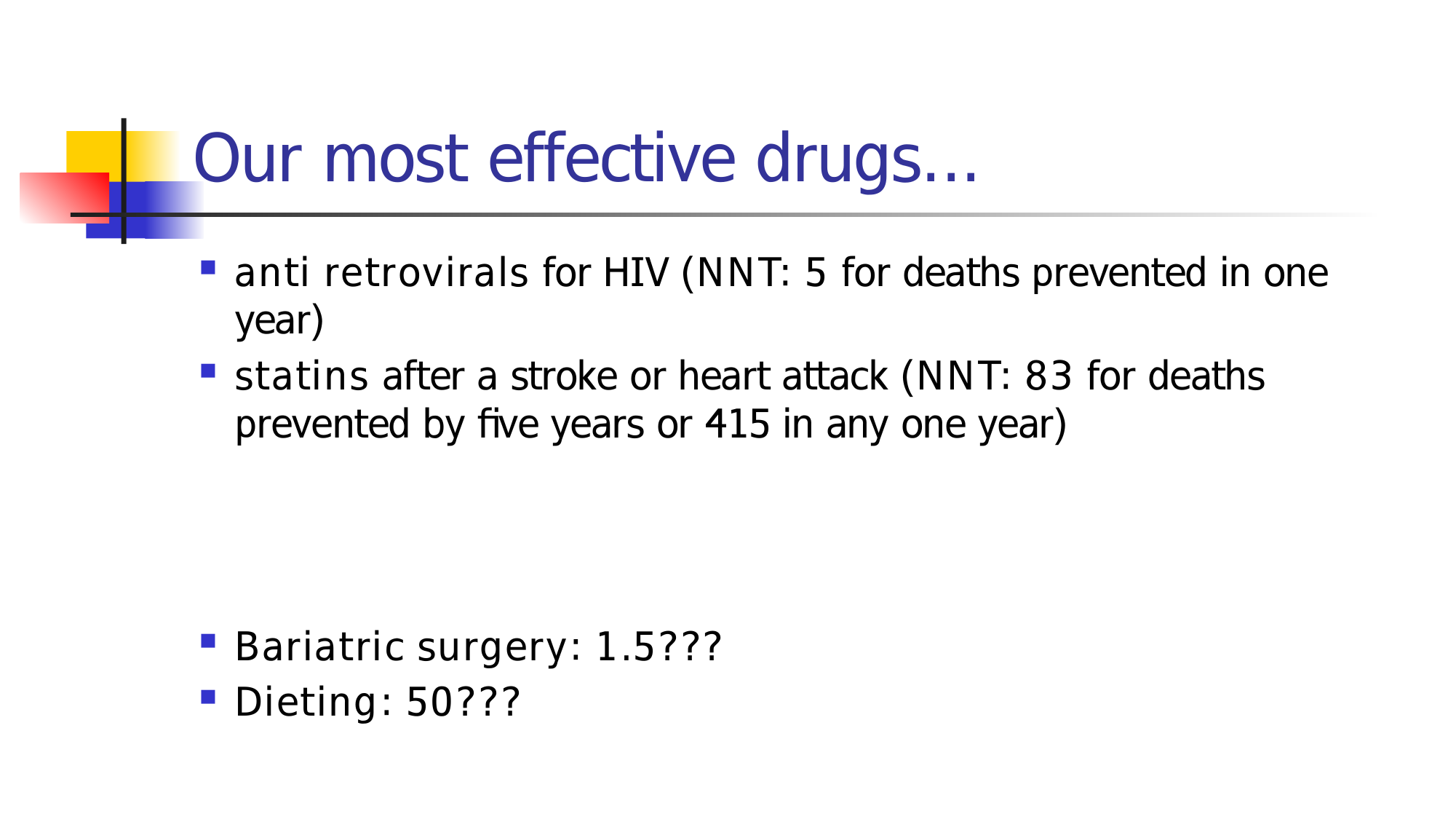

# Our most effective drugs...
anti retrovirals for HIV (NNT: 5 for deaths prevented in one year)
statins after a stroke or heart attack (NNT: 83 for deaths prevented by five years or 415 in any one year)

Bariatric surgery: 1.5???
Dieting: 50???